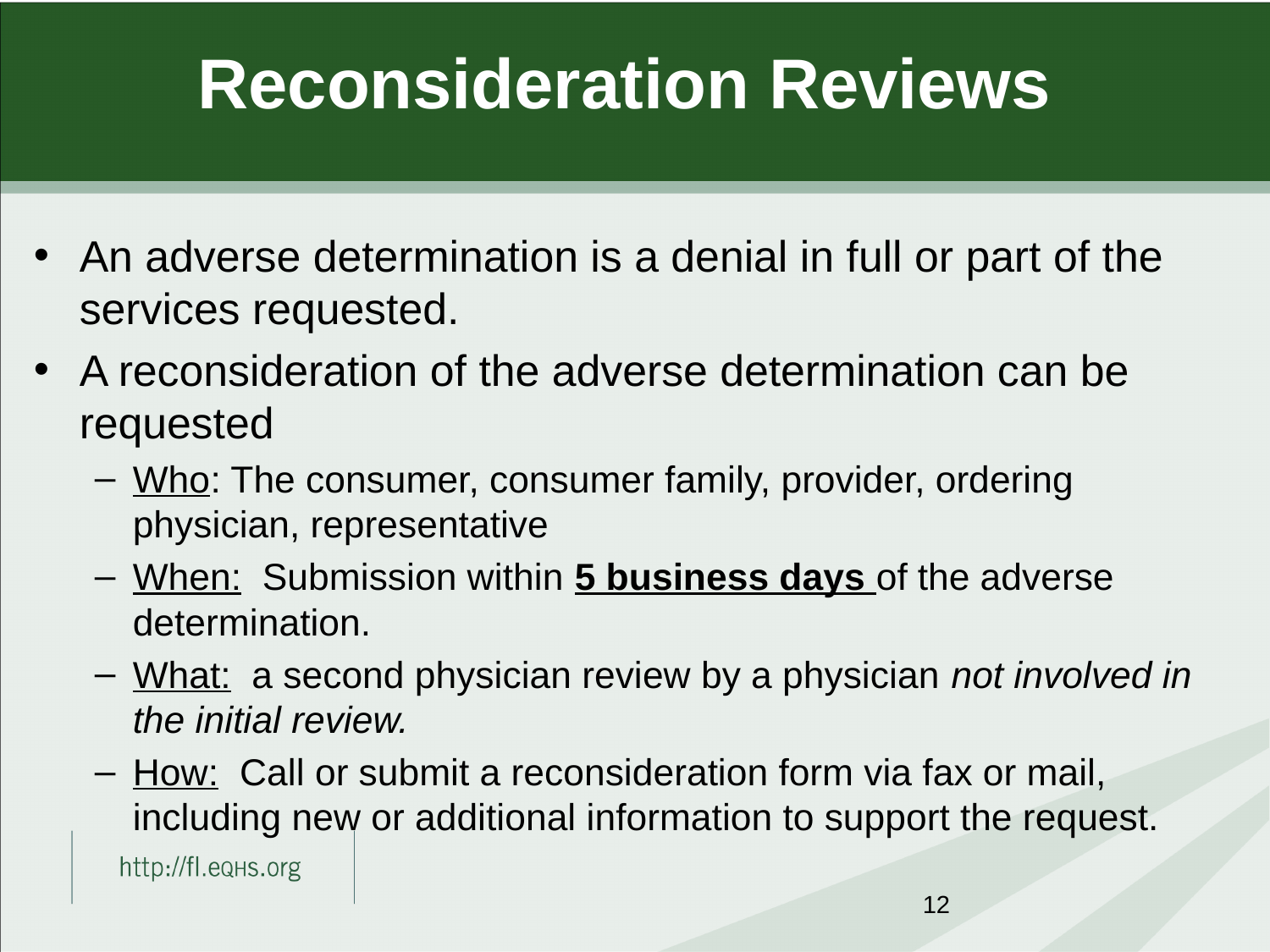

# Reconsideration Reviews
An adverse determination is a denial in full or part of the services requested.
A reconsideration of the adverse determination can be requested
Who: The consumer, consumer family, provider, ordering physician, representative
When:  Submission within 5 business days of the adverse determination.
What:  a second physician review by a physician not involved in the initial review.
How:  Call or submit a reconsideration form via fax or mail, including new or additional information to support the request.

12